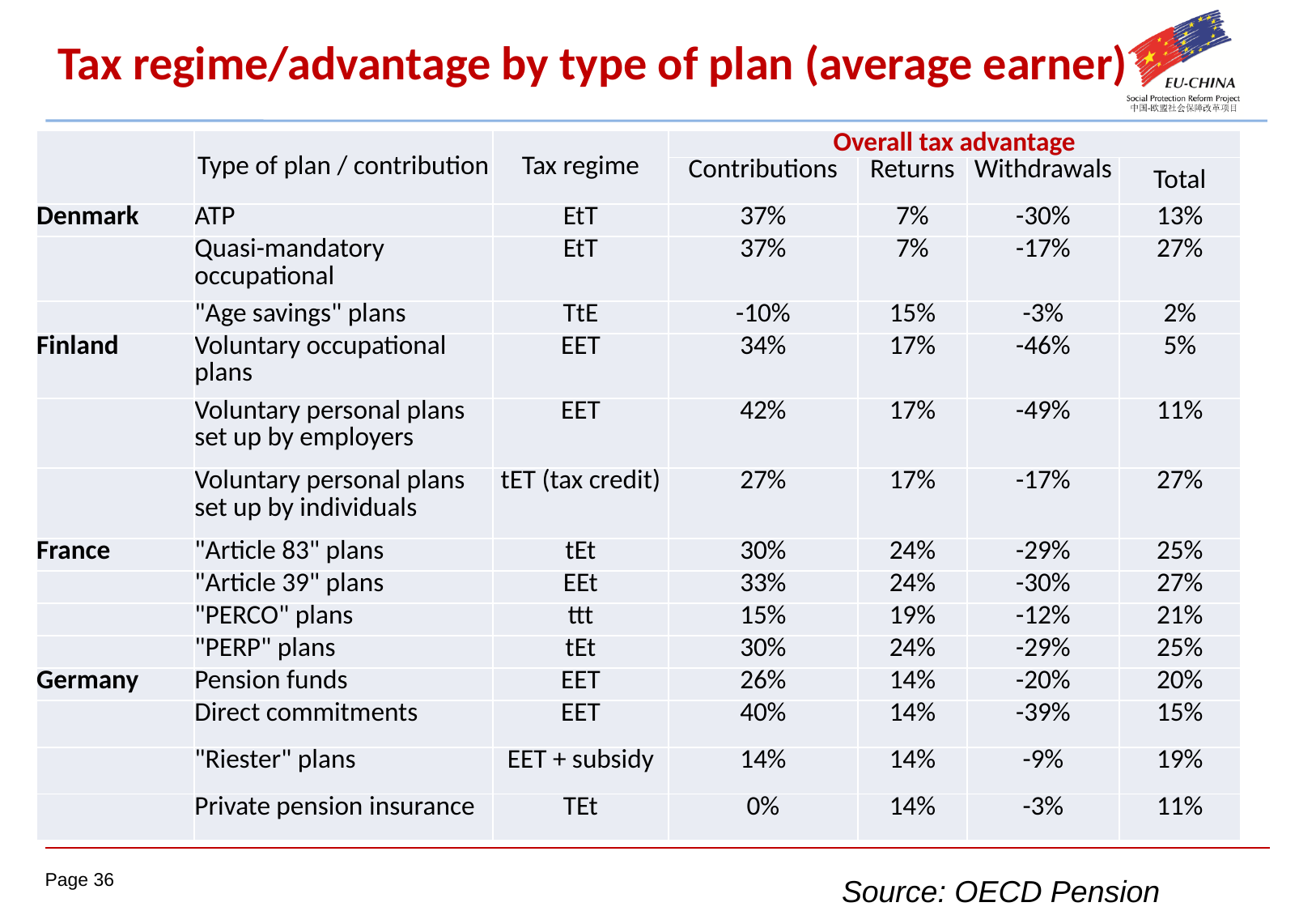

# Tax regime/advantage by type of plan (average earner)
|  | Type of plan / contribution | Tax regime | Overall tax advantage |  |  |  |
| --- | --- | --- | --- | --- | --- | --- |
|  |  |  | Contributions | Returns | Withdrawals | Total |
| Denmark | ATP | EtT | 37% | 7% | -30% | 13% |
|  | Quasi-mandatory occupational | EtT | 37% | 7% | -17% | 27% |
|  | "Age savings" plans | TtE | -10% | 15% | -3% | 2% |
| Finland | Voluntary occupational plans | EET | 34% | 17% | -46% | 5% |
|  | Voluntary personal plans set up by employers | EET | 42% | 17% | -49% | 11% |
|  | Voluntary personal plans set up by individuals | tET (tax credit) | 27% | 17% | -17% | 27% |
| France | "Article 83" plans | tEt | 30% | 24% | -29% | 25% |
|  | "Article 39" plans | EEt | 33% | 24% | -30% | 27% |
|  | "PERCO" plans | ttt | 15% | 19% | -12% | 21% |
|  | "PERP" plans | tEt | 30% | 24% | -29% | 25% |
| Germany | Pension funds | EET | 26% | 14% | -20% | 20% |
|  | Direct commitments | EET | 40% | 14% | -39% | 15% |
|  | "Riester" plans | EET + subsidy | 14% | 14% | -9% | 19% |
|  | Private pension insurance | TEt | 0% | 14% | -3% | 11% |
Source: OECD Pension Outlook 2016